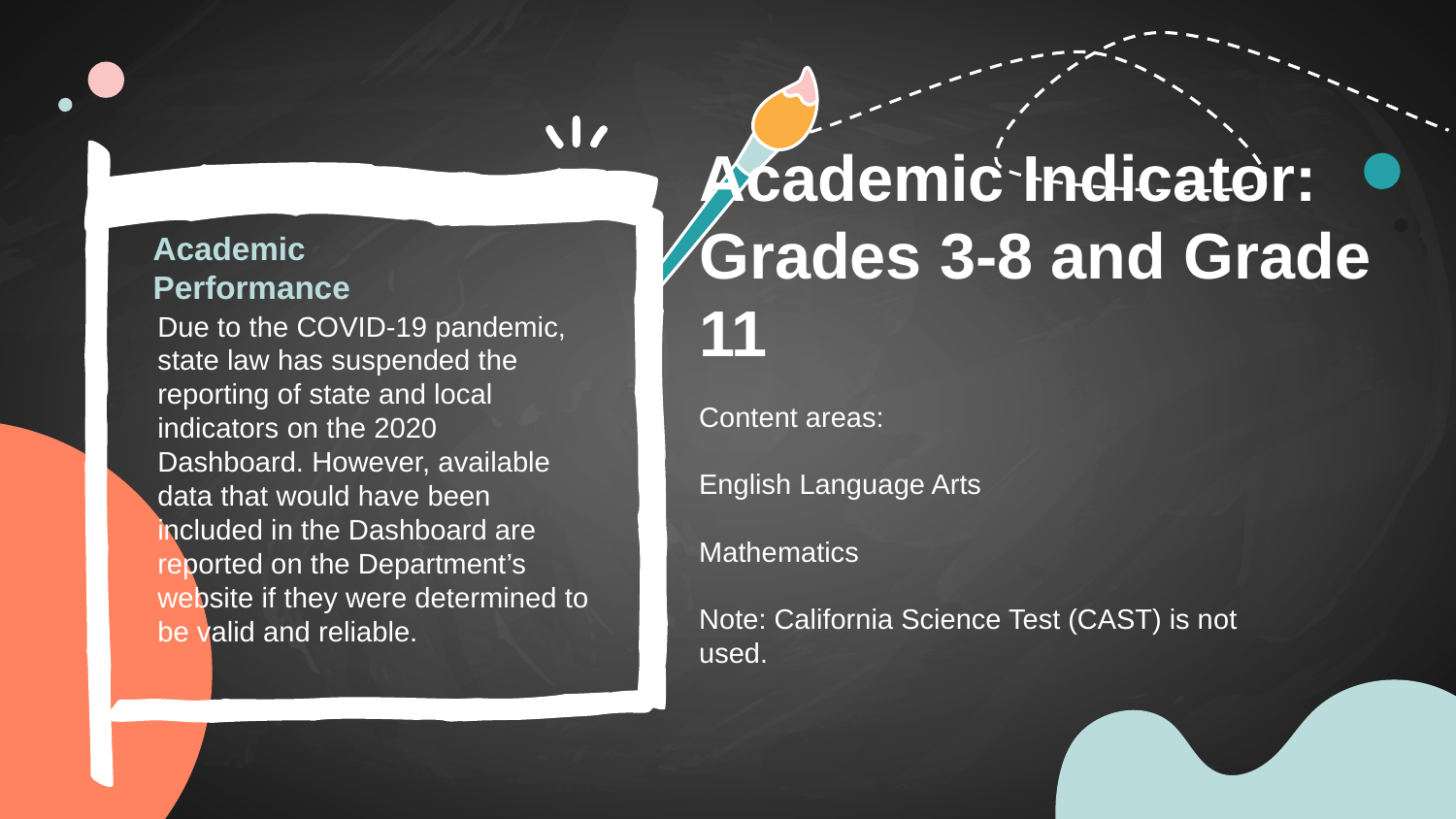

# Academic Indicator: Grades 3-8 and Grade 11
Academic Performance

Due to the COVID-19 pandemic, state law has suspended the reporting of state and local indicators on the 2020 Dashboard. However, available data that would have been included in the Dashboard are reported on the Department’s website if they were determined to be valid and reliable.
Content areas:

English Language Arts

Mathematics

Note: California Science Test (CAST) is not used.